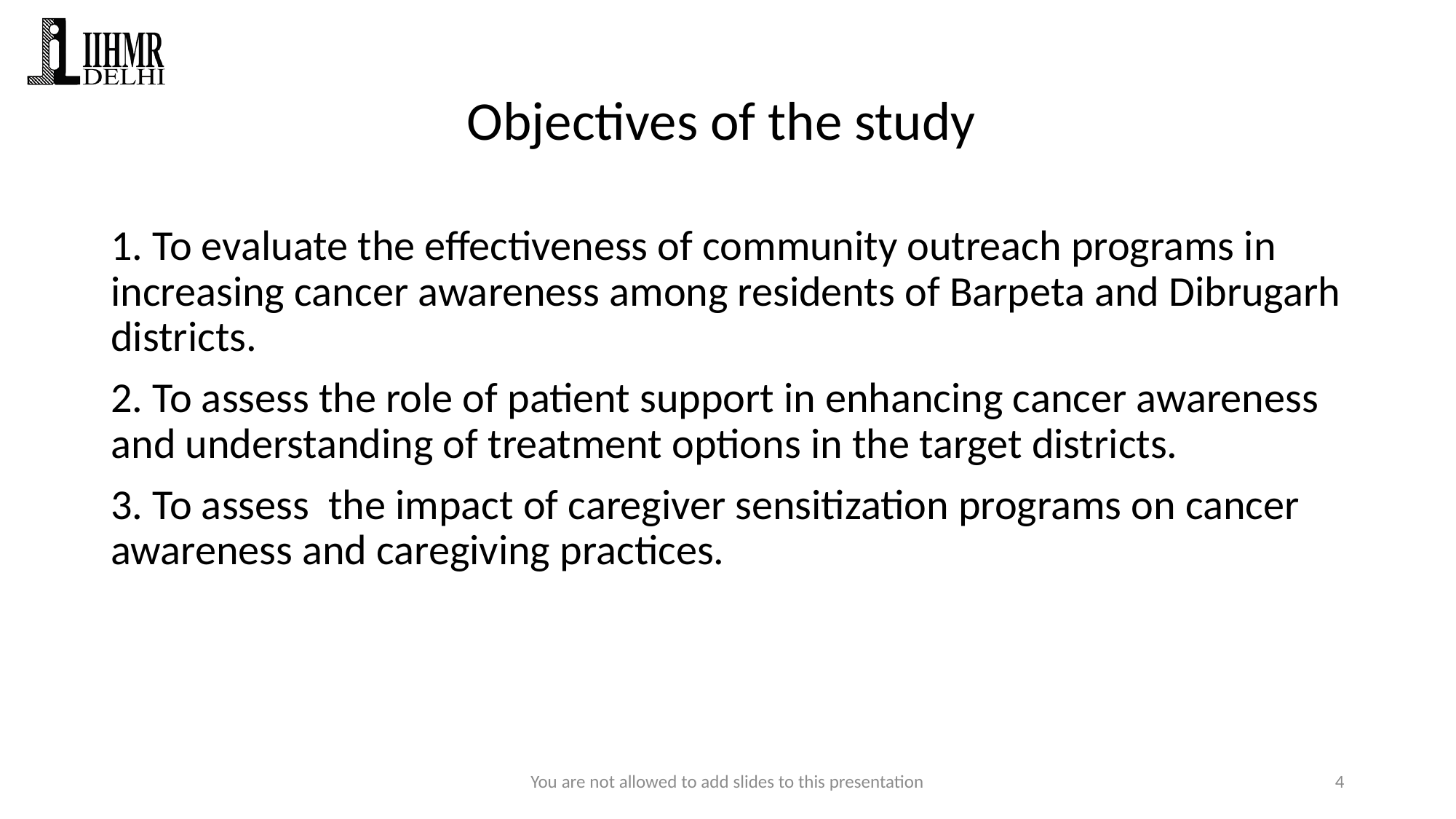

# Objectives of the study
1. To evaluate the effectiveness of community outreach programs in increasing cancer awareness among residents of Barpeta and Dibrugarh districts.
2. To assess the role of patient support in enhancing cancer awareness and understanding of treatment options in the target districts.
3. To assess  the impact of caregiver sensitization programs on cancer awareness and caregiving practices.

You are not allowed to add slides to this presentation
4